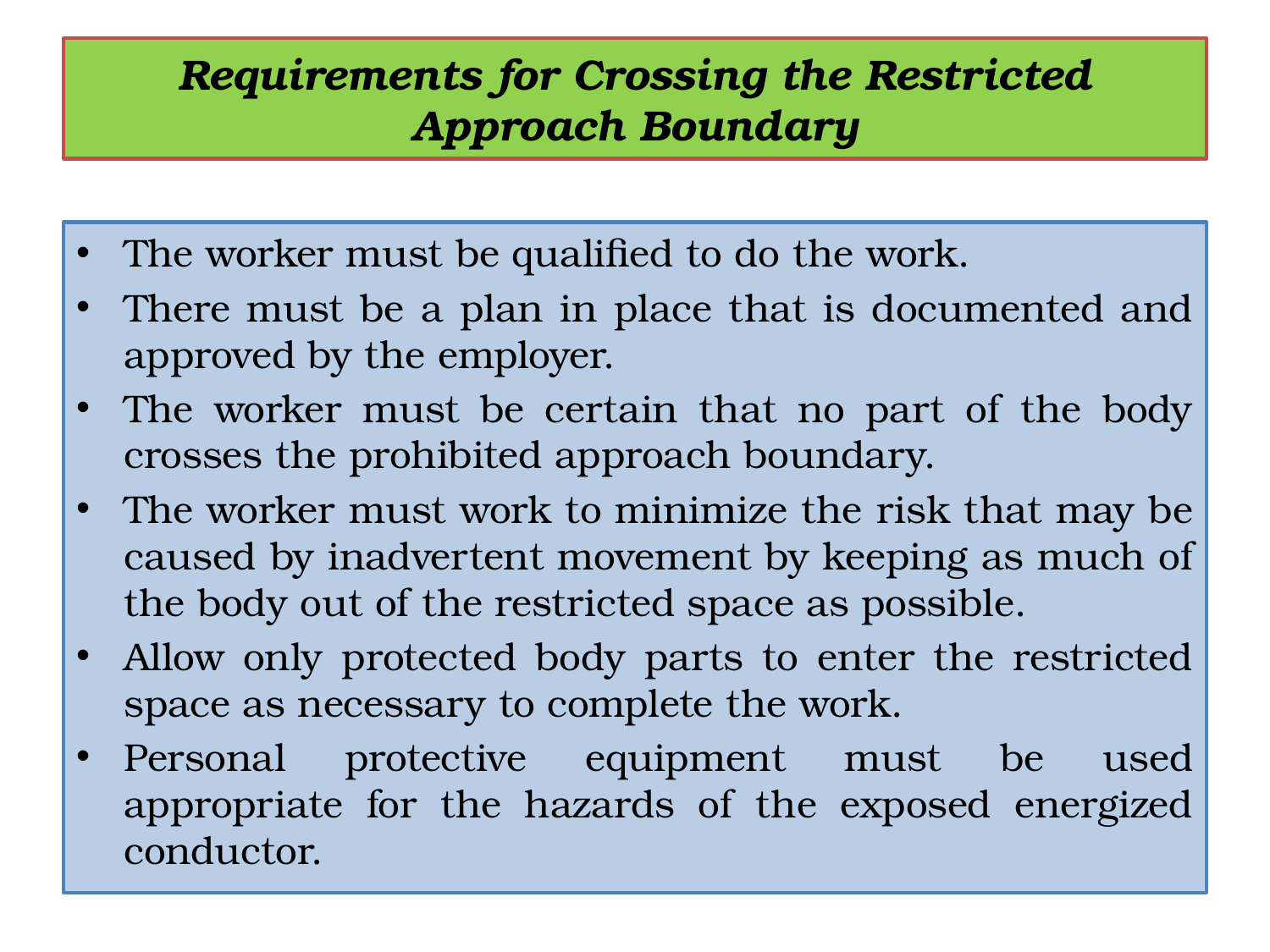

# Requirements for Crossing the Restricted Approach Boundary
The worker must be qualified to do the work.
There must be a plan in place that is documented and approved by the employer.
The worker must be certain that no part of the body crosses the prohibited approach boundary.
The worker must work to minimize the risk that may be caused by inadvertent movement by keeping as much of the body out of the restricted space as possible.
Allow only protected body parts to enter the restricted space as necessary to complete the work.
Personal protective equipment must be used appropriate for the hazards of the exposed energized conductor.